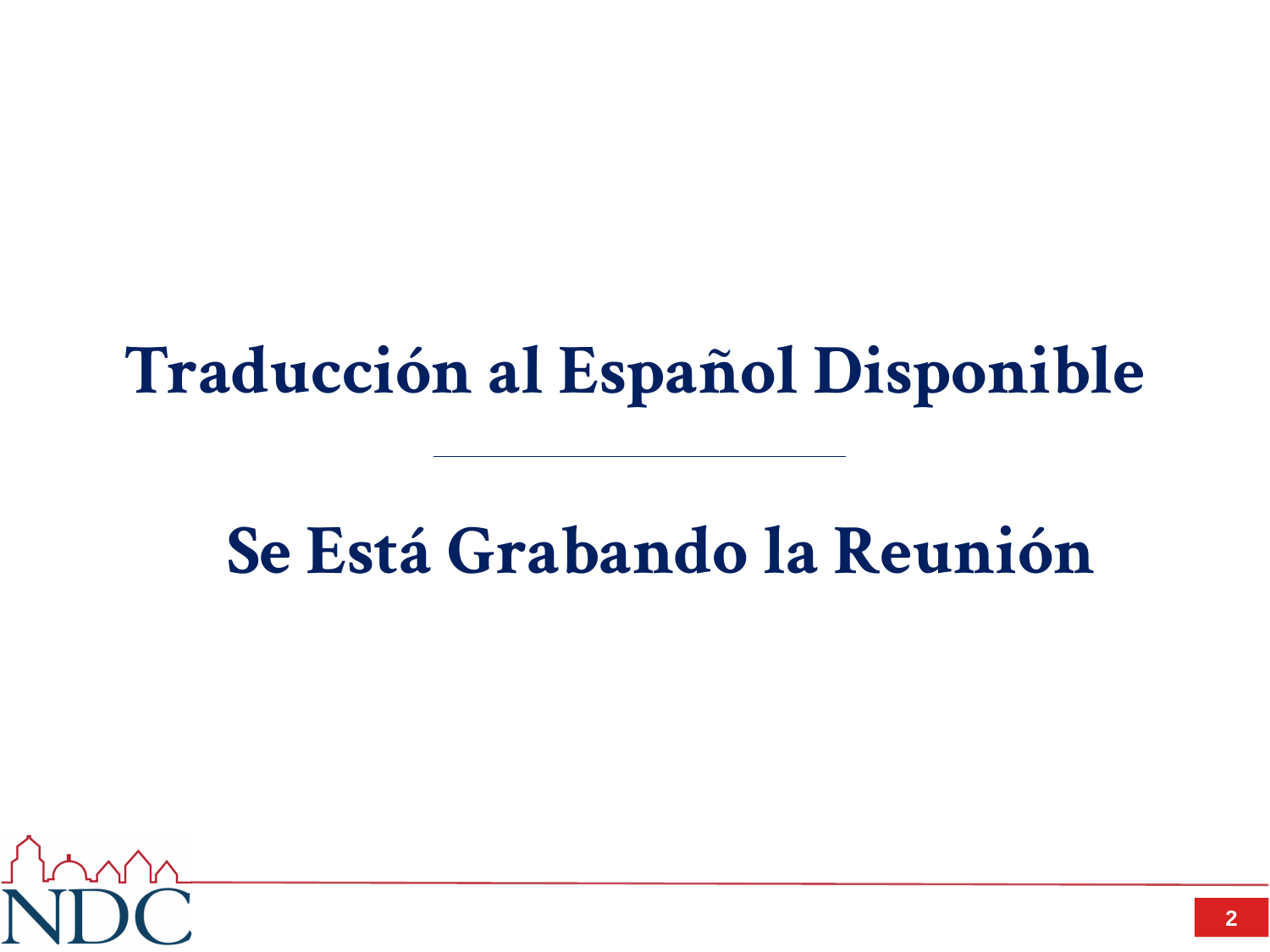

# Traducción al Español Disponible
Se Está Grabando la Reunión
2